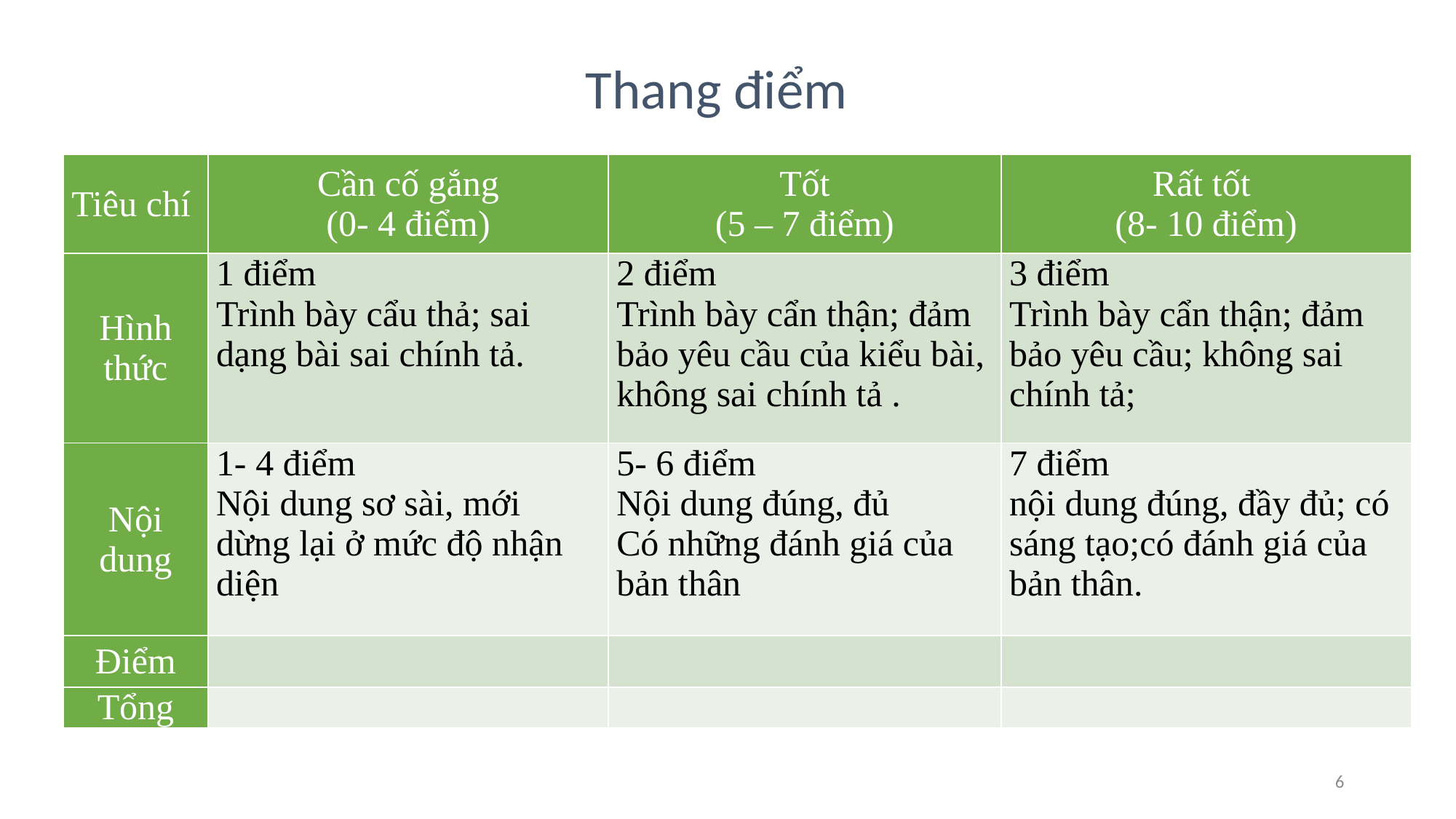

Thang điểm
| Tiêu chí | Cần cố gắng (0- 4 điểm) | Tốt (5 – 7 điểm) | Rất tốt (8- 10 điểm) |
| --- | --- | --- | --- |
| Hình thức | 1 điểm Trình bày cẩu thả; sai dạng bài sai chính tả. | 2 điểm Trình bày cẩn thận; đảm bảo yêu cầu của kiểu bài, không sai chính tả . | 3 điểm Trình bày cẩn thận; đảm bảo yêu cầu; không sai chính tả; |
| Nội dung | 1- 4 điểm Nội dung sơ sài, mới dừng lại ở mức độ nhận diện | 5- 6 điểm Nội dung đúng, đủ Có những đánh giá của bản thân | 7 điểm nội dung đúng, đầy đủ; có sáng tạo;có đánh giá của bản thân. |
| Điểm |  |  |  |
| Tổng |  |  |  |
6